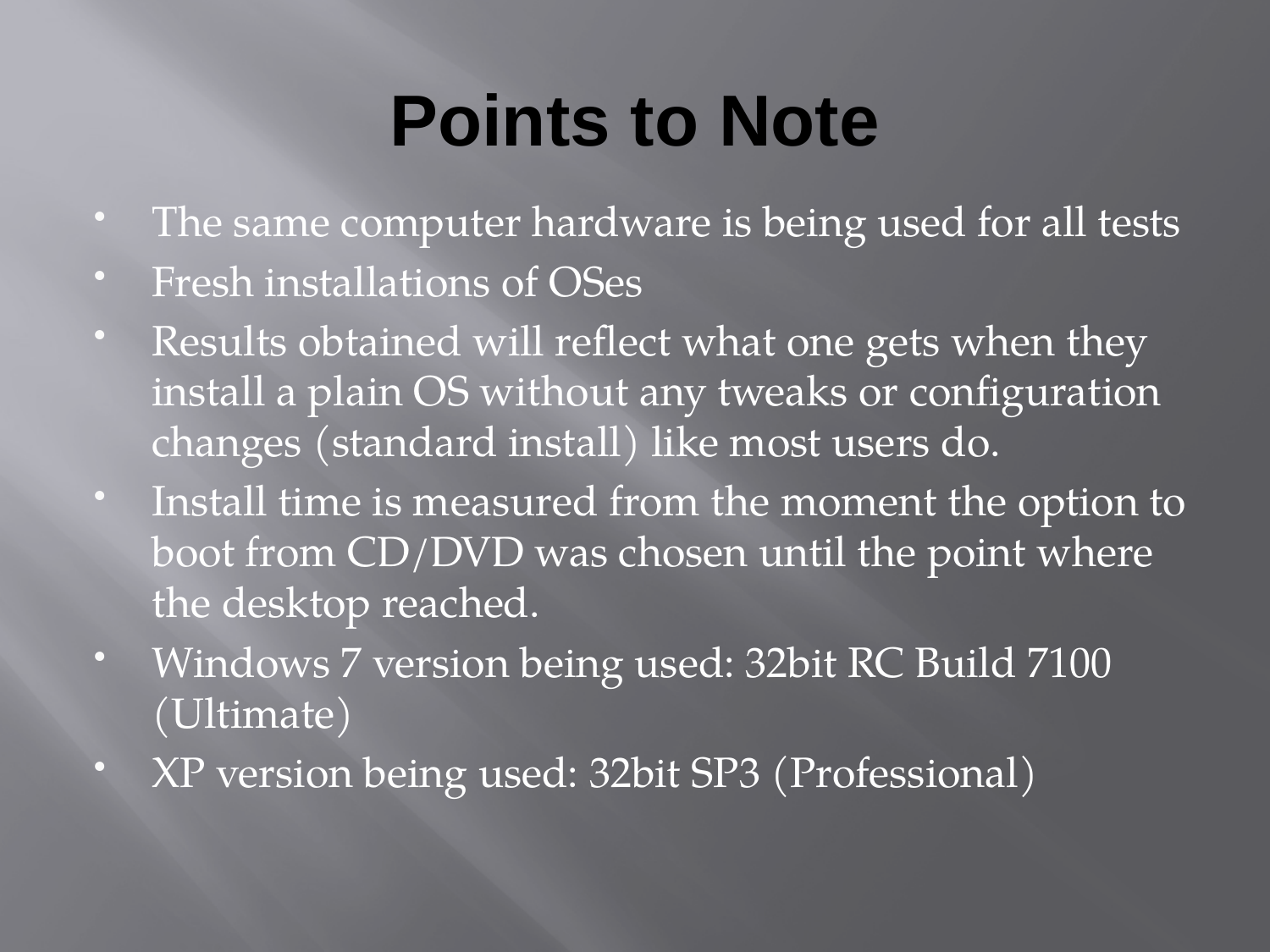

# Points to Note
The same computer hardware is being used for all tests
Fresh installations of OSes
Results obtained will reflect what one gets when they install a plain OS without any tweaks or configuration changes (standard install) like most users do.
Install time is measured from the moment the option to boot from CD/DVD was chosen until the point where the desktop reached.
Windows 7 version being used: 32bit RC Build 7100 (Ultimate)
XP version being used: 32bit SP3 (Professional)